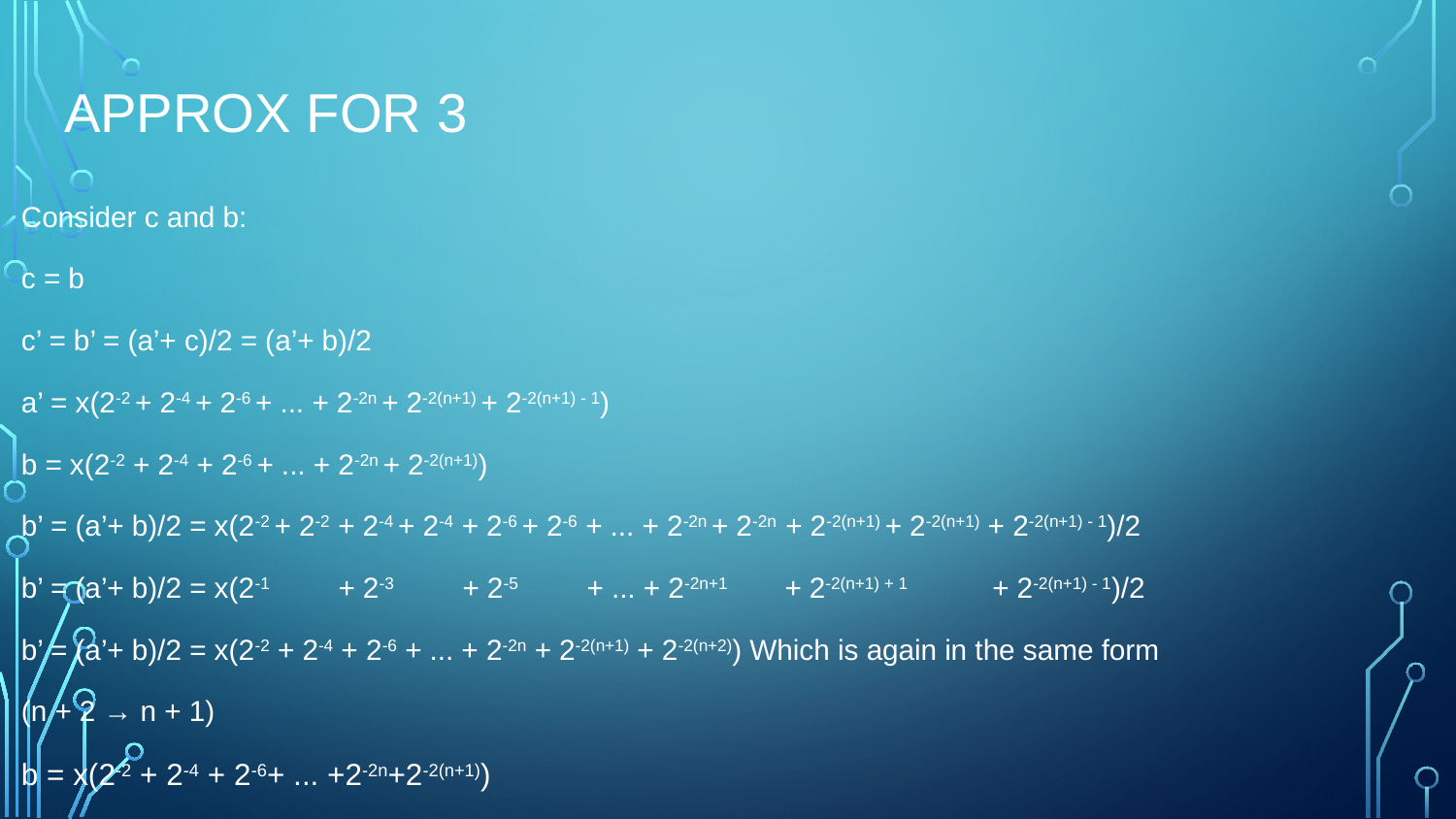

# Approx for 3
Consider c and b:
c = b
c’ = b’ = (a’+ c)/2 = (a’+ b)/2
a’ = x(2-2 + 2-4 + 2-6 + ... + 2-2n + 2-2(n+1) + 2-2(n+1) - 1)
b = x(2-2 + 2-4 + 2-6 + ... + 2-2n + 2-2(n+1))
b’ = (a’+ b)/2 = x(2-2 + 2-2 + 2-4 + 2-4 + 2-6 + 2-6 + ... + 2-2n + 2-2n  + 2-2(n+1) + 2-2(n+1) + 2-2(n+1) - 1)/2
b’ = (a’+ b)/2 = x(2-1         + 2-3         + 2-5         + ... + 2-2n+1        + 2-2(n+1) + 1           + 2-2(n+1) - 1)/2
b’ = (a’+ b)/2 = x(2-2 + 2-4 + 2-6 + ... + 2-2n + 2-2(n+1) + 2-2(n+2)) Which is again in the same form
(n + 2 → n + 1)
b = x(2-2 + 2-4 + 2-6+ ... +2-2n+2-2(n+1))